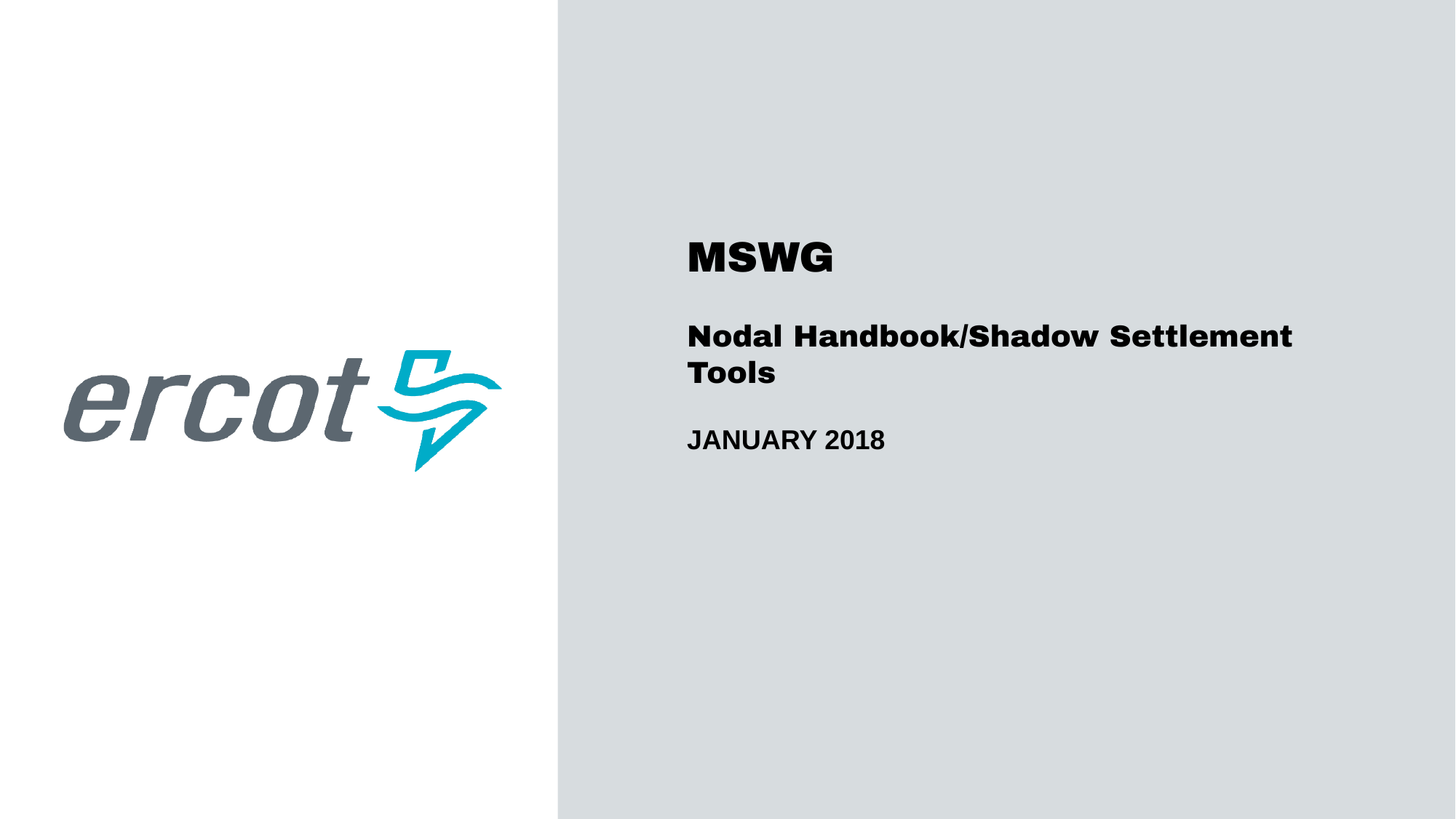

MSWG

Nodal Handbook/Shadow Settlement Tools

JANUARY 2018